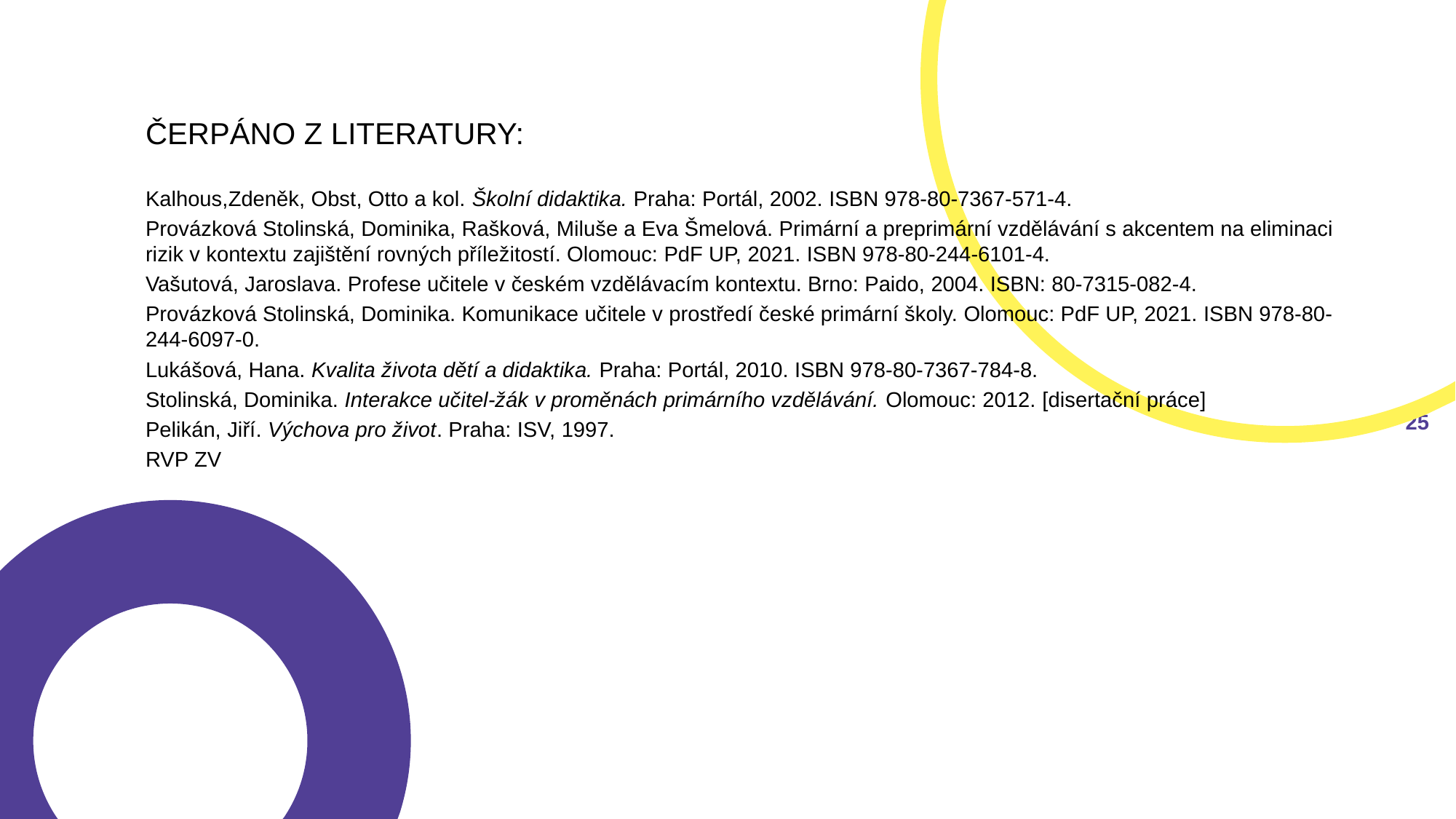

ČERPÁNO Z LITERATURY:

Kalhous,Zdeněk, Obst, Otto a kol. Školní didaktika. Praha: Portál, 2002. ISBN 978-80-7367-571-4.
Provázková Stolinská, Dominika, Rašková, Miluše a Eva Šmelová. Primární a preprimární vzdělávání s akcentem na eliminaci rizik v kontextu zajištění rovných příležitostí. Olomouc: PdF UP, 2021. ISBN 978-80-244-6101-4.
Vašutová, Jaroslava. Profese učitele v českém vzdělávacím kontextu. Brno: Paido, 2004. ISBN: 80-7315-082-4.
Provázková Stolinská, Dominika. Komunikace učitele v prostředí české primární školy. Olomouc: PdF UP, 2021. ISBN 978-80-244-6097-0.
Lukášová, Hana. Kvalita života dětí a didaktika. Praha: Portál, 2010. ISBN 978-80-7367-784-8.
Stolinská, Dominika. Interakce učitel-žák v proměnách primárního vzdělávání. Olomouc: 2012. [disertační práce]
Pelikán, Jiří. Výchova pro život. Praha: ISV, 1997.
RVP ZV

25